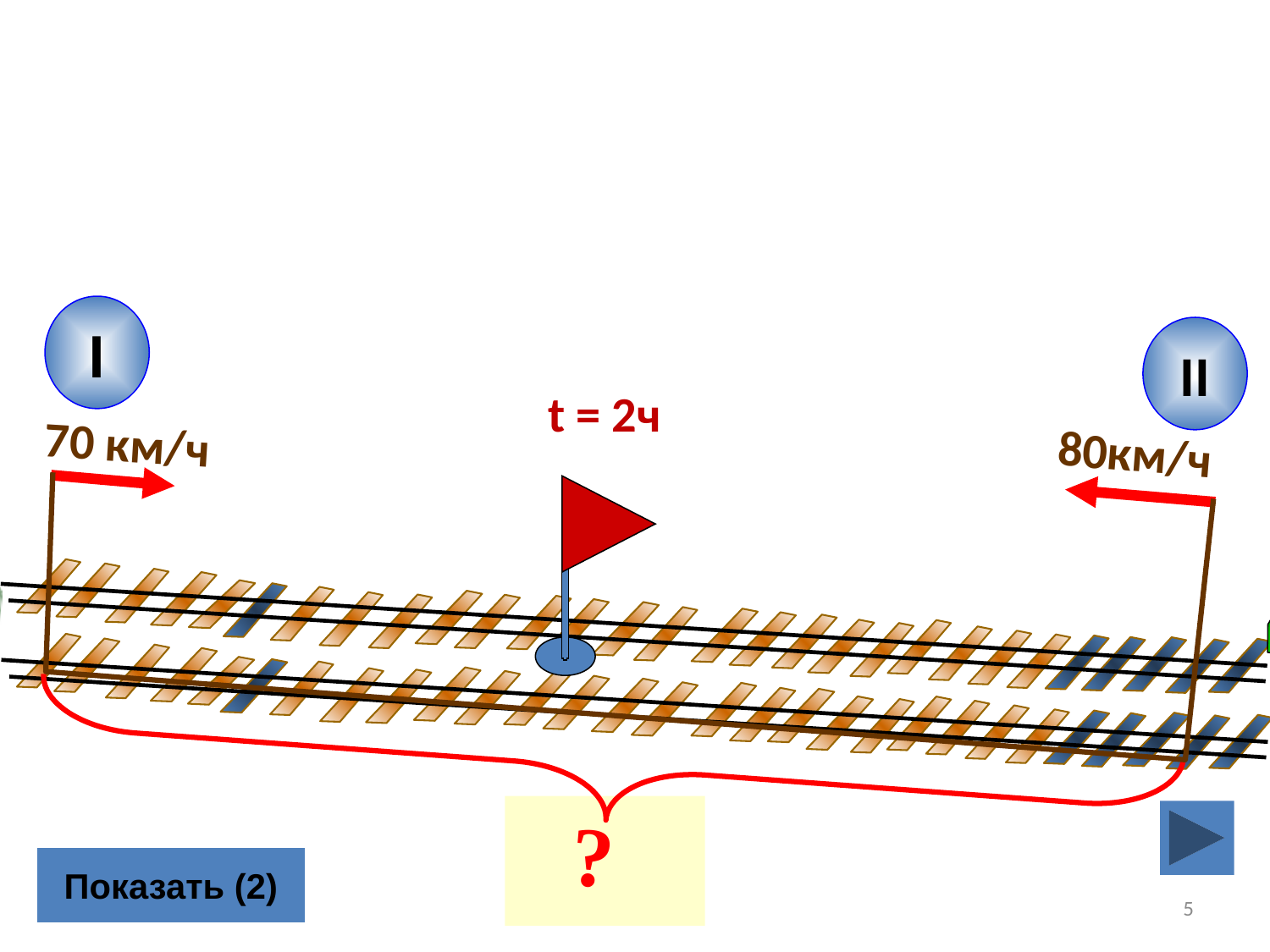

I
II
70 км/ч
t = 2ч
80км/ч

 ?

Показать (2)
5